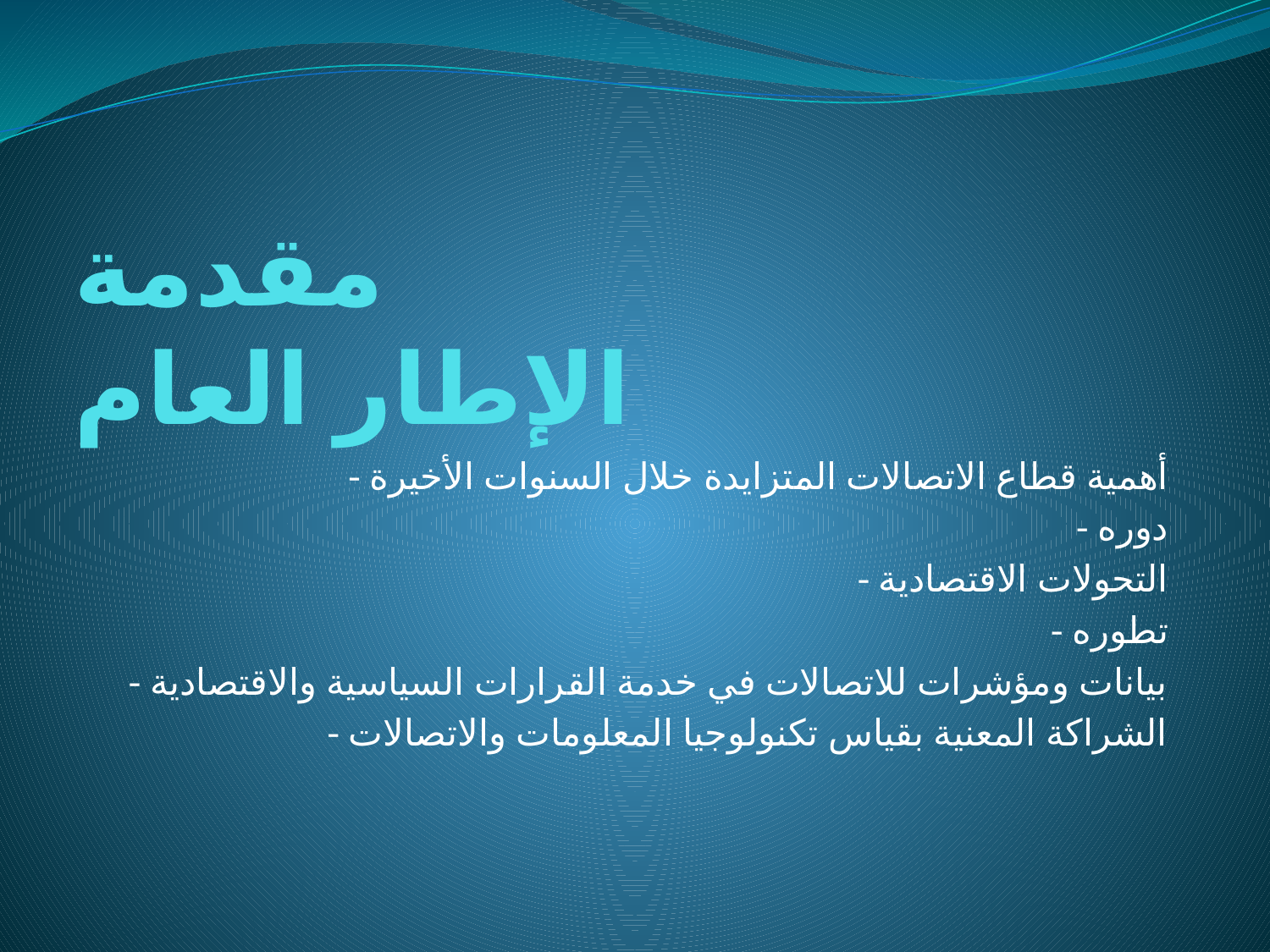

# مقدمة الإطار العام
- أهمية قطاع الاتصالات المتزايدة خلال السنوات الأخيرة
- دوره
- التحولات الاقتصادية
- تطوره
- بيانات ومؤشرات للاتصالات في خدمة القرارات السياسية والاقتصادية
- الشراكة المعنية بقياس تكنولوجيا المعلومات والاتصالات